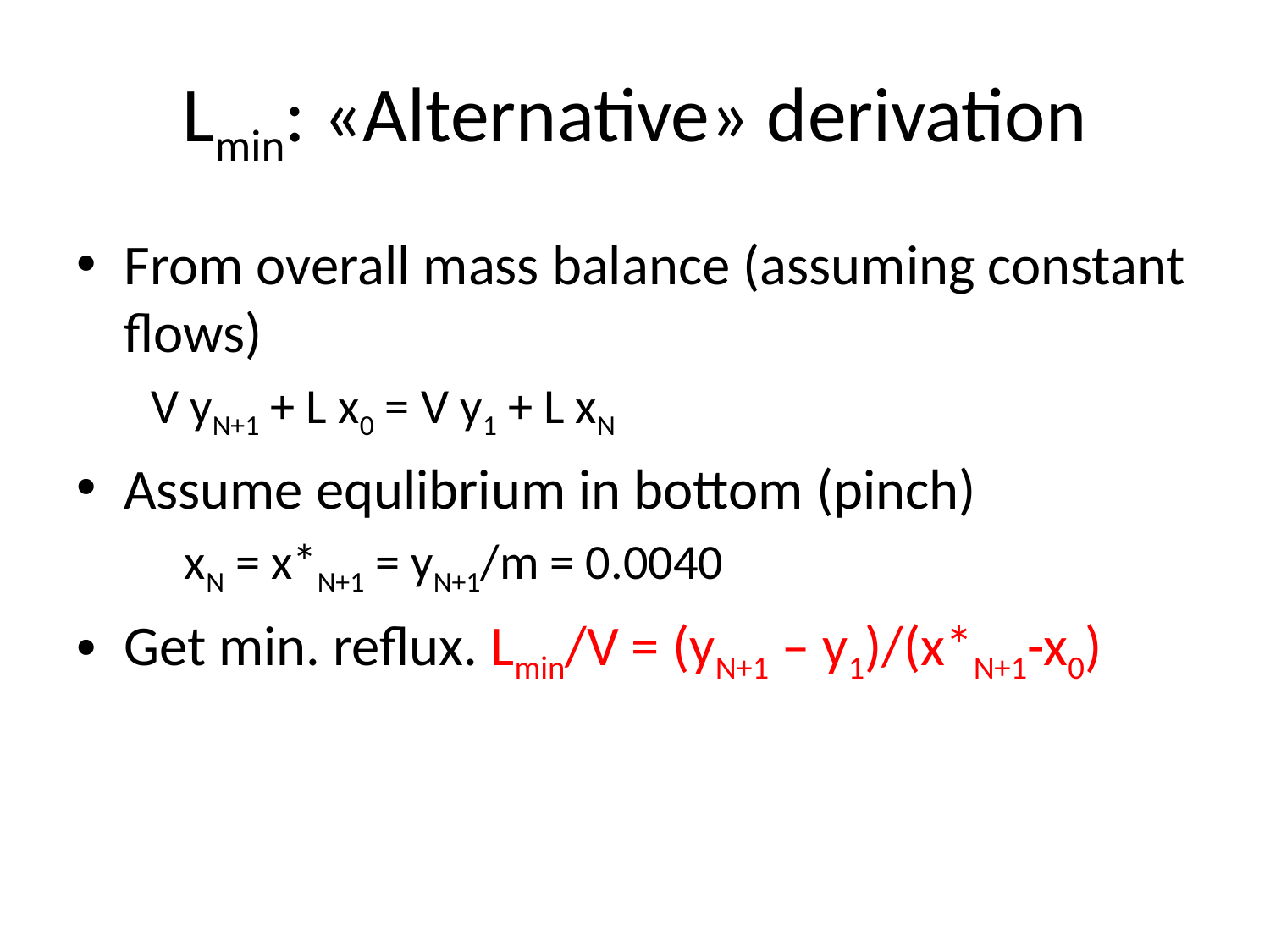

# Lmin: «Alternative» derivation
From overall mass balance (assuming constant flows)
 V yN+1 + L x0 = V y1 + L xN
Assume equlibrium in bottom (pinch)
    xN = x*N+1 = yN+1/m = 0.0040
Get min. reflux. Lmin/V = (yN+1 – y1)/(x*N+1-x0)